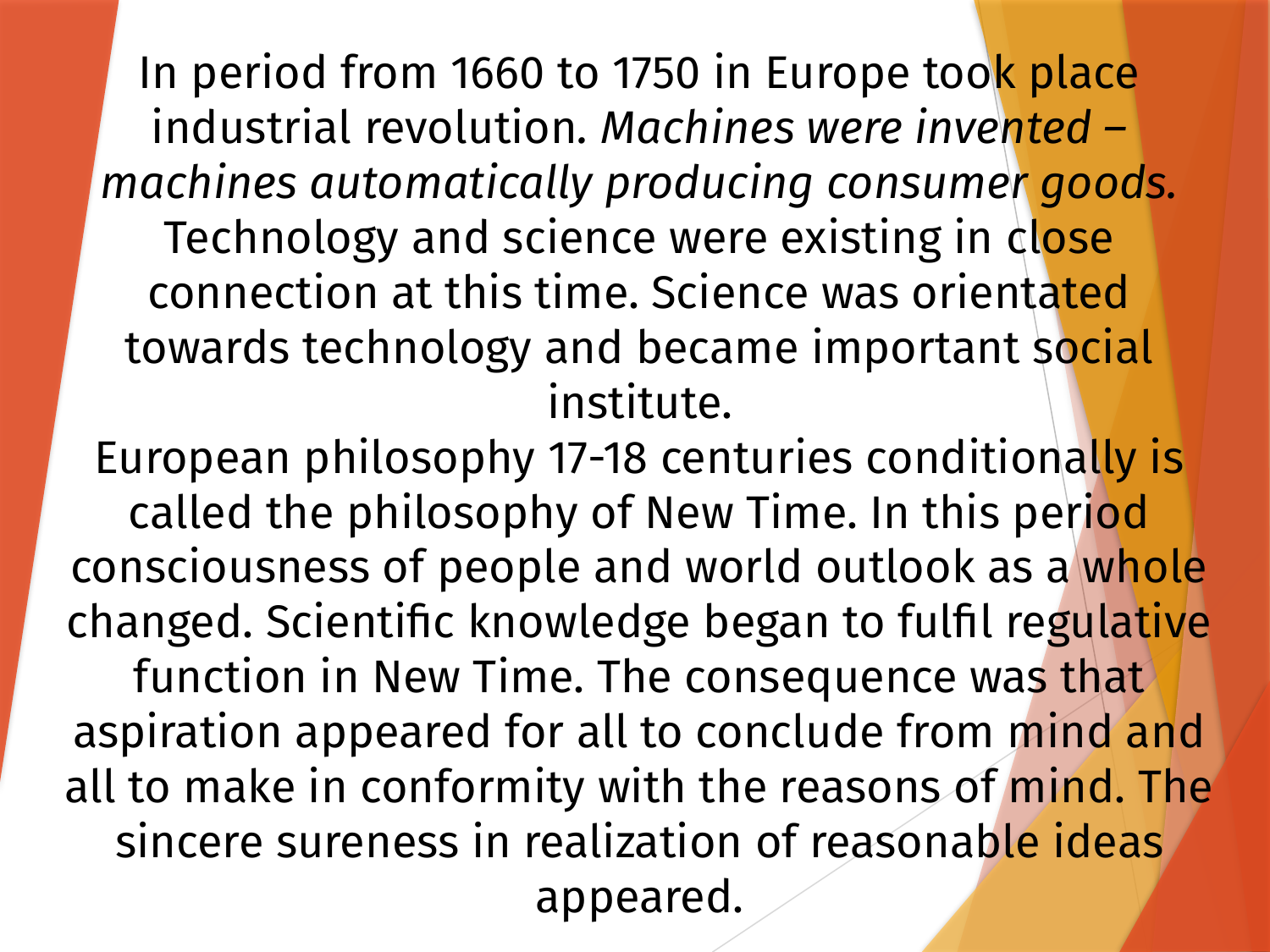

In period from 1660 to 1750 in Europe took place industrial revolution. Machines were invented – machines automatically producing consumer goods. Technology and science were existing in close connection at this time. Science was orientated towards technology and became important social institute.
European philosophy 17-18 centuries conditionally is called the philosophy of New Time. In this period consciousness of people and world outlook as a whole changed. Scientific knowledge began to fulfil regulative function in New Time. The consequence was that aspiration appeared for all to conclude from mind and all to make in conformity with the reasons of mind. The sincere sureness in realization of reasonable ideas appeared.